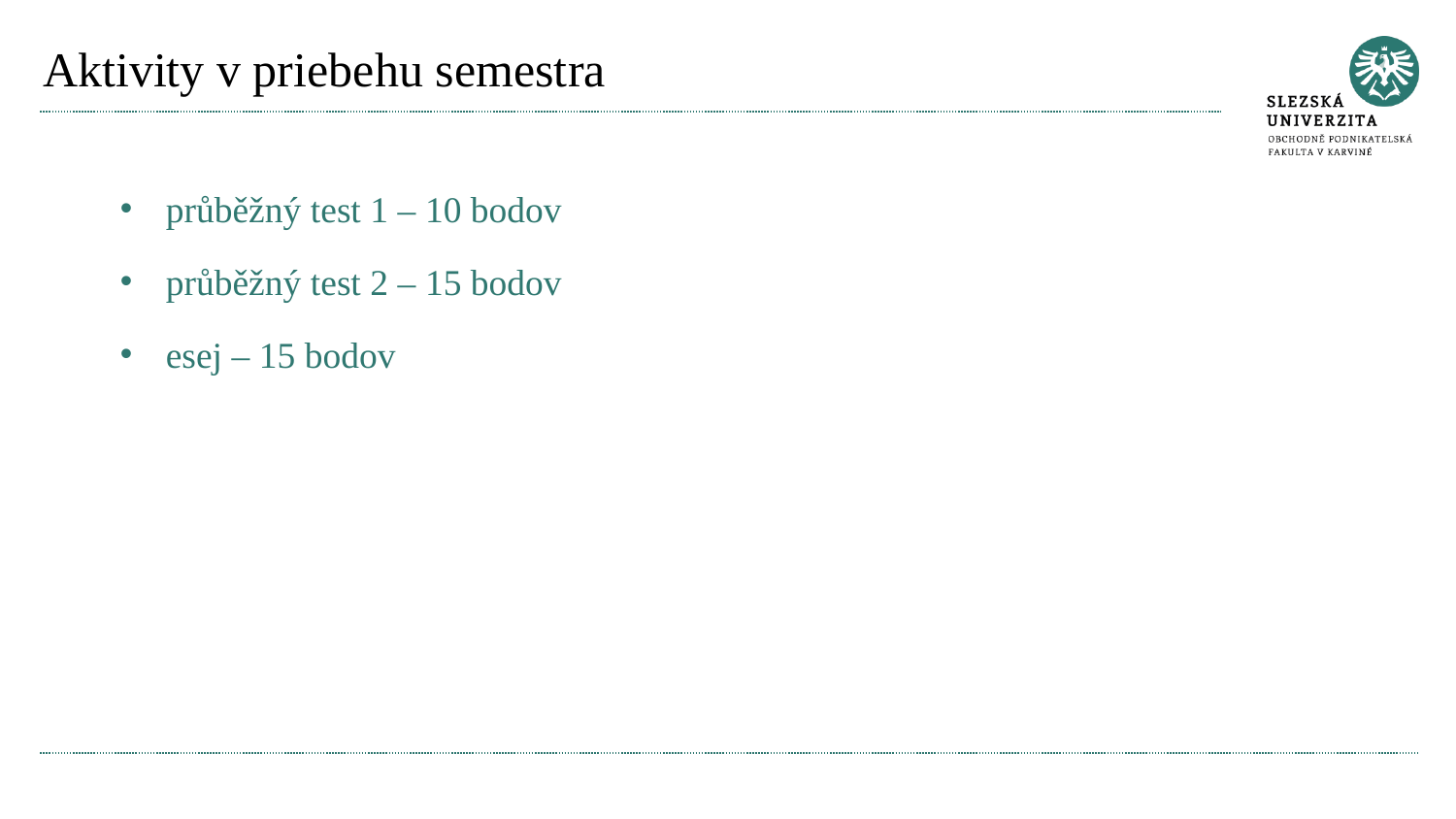

# Aktivity v priebehu semestra
průběžný test 1 – 10 bodov
průběžný test 2 – 15 bodov
esej – 15 bodov